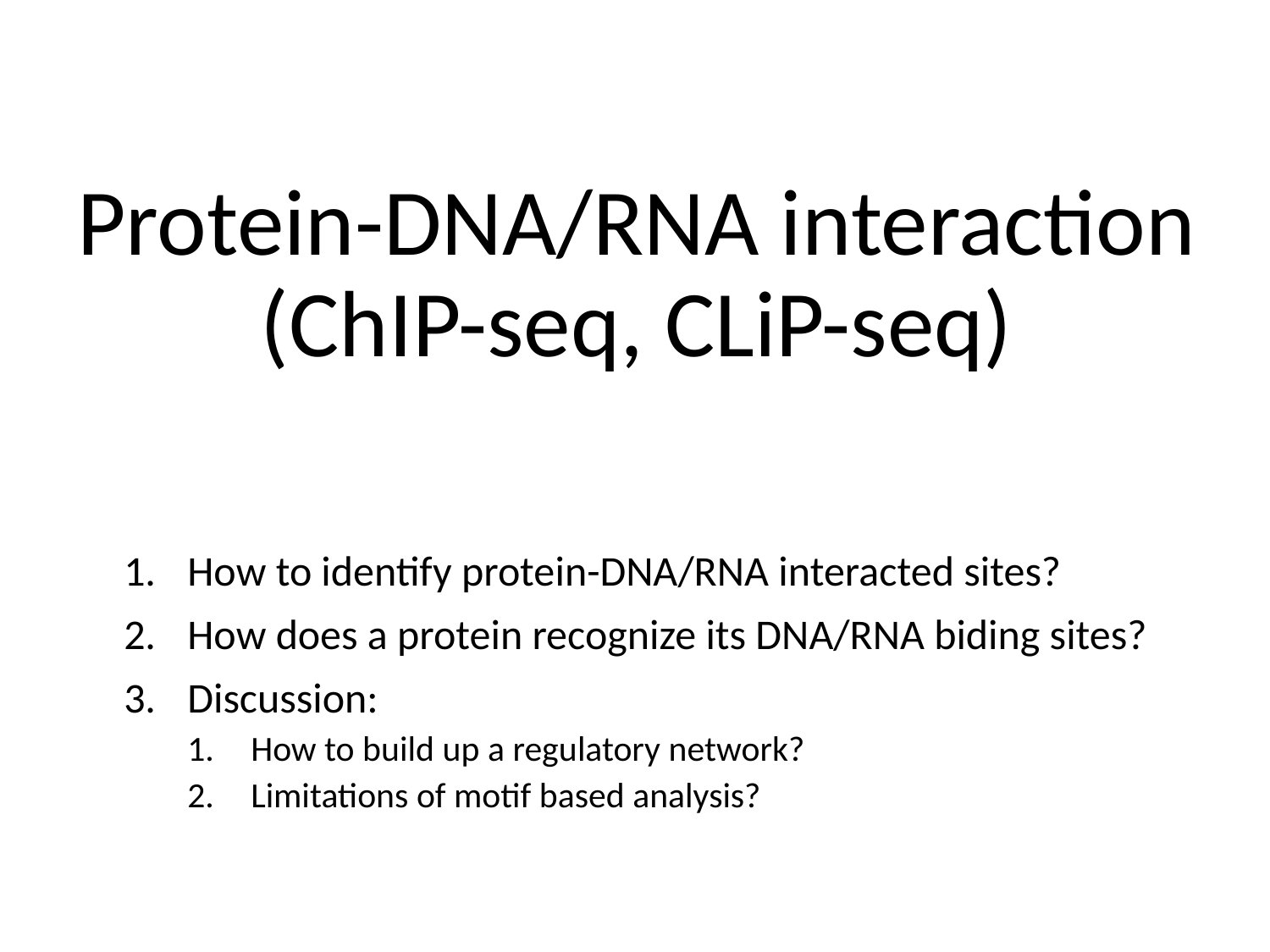

# Protein-DNA/RNA interaction (ChIP-seq, CLiP-seq)
How to identify protein-DNA/RNA interacted sites?
How does a protein recognize its DNA/RNA biding sites?
Discussion:
How to build up a regulatory network?
Limitations of motif based analysis?